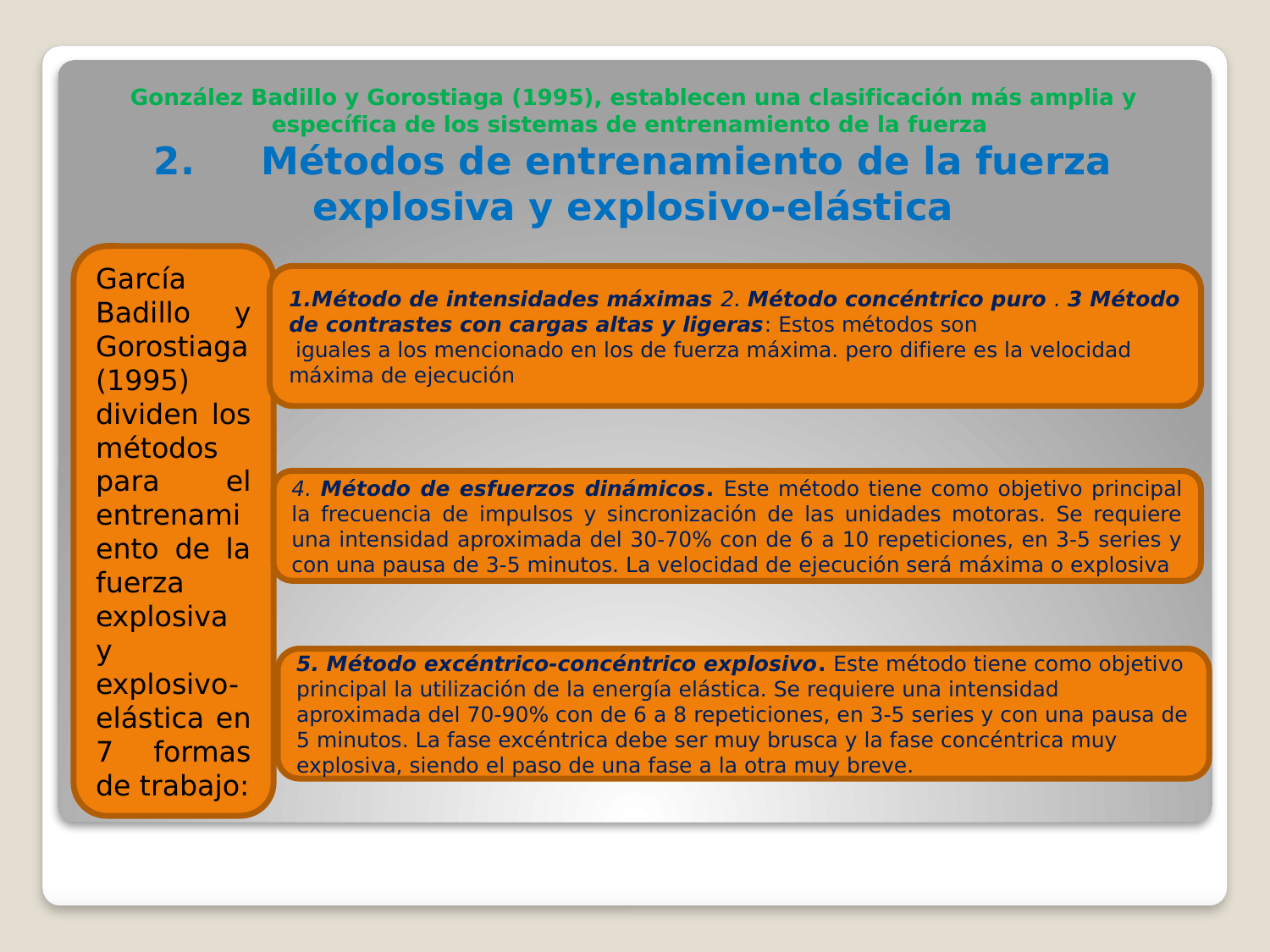

# González Badillo y Gorostiaga (1995), establecen una clasificación más amplia y específica de los sistemas de entrenamiento de la fuerza  2.     Métodos de entrenamiento de la fuerza explosiva y explosivo-elástica

García Badillo y Gorostiaga (1995) dividen los métodos para el entrenamiento de la fuerza explosiva y explosivo-elástica en 7 formas de trabajo:
1.Método de intensidades máximas 2. Método concéntrico puro . 3 Método de contrastes con cargas altas y ligeras: Estos métodos son
 iguales a los mencionado en los de fuerza máxima. pero difiere es la velocidad máxima de ejecución
4. Método de esfuerzos dinámicos. Este método tiene como objetivo principal la frecuencia de impulsos y sincronización de las unidades motoras. Se requiere una intensidad aproximada del 30-70% con de 6 a 10 repeticiones, en 3-5 series y con una pausa de 3-5 minutos. La velocidad de ejecución será máxima o explosiva
5. Método excéntrico-concéntrico explosivo. Este método tiene como objetivo principal la utilización de la energía elástica. Se requiere una intensidad aproximada del 70-90% con de 6 a 8 repeticiones, en 3-5 series y con una pausa de 5 minutos. La fase excéntrica debe ser muy brusca y la fase concéntrica muy explosiva, siendo el paso de una fase a la otra muy breve.